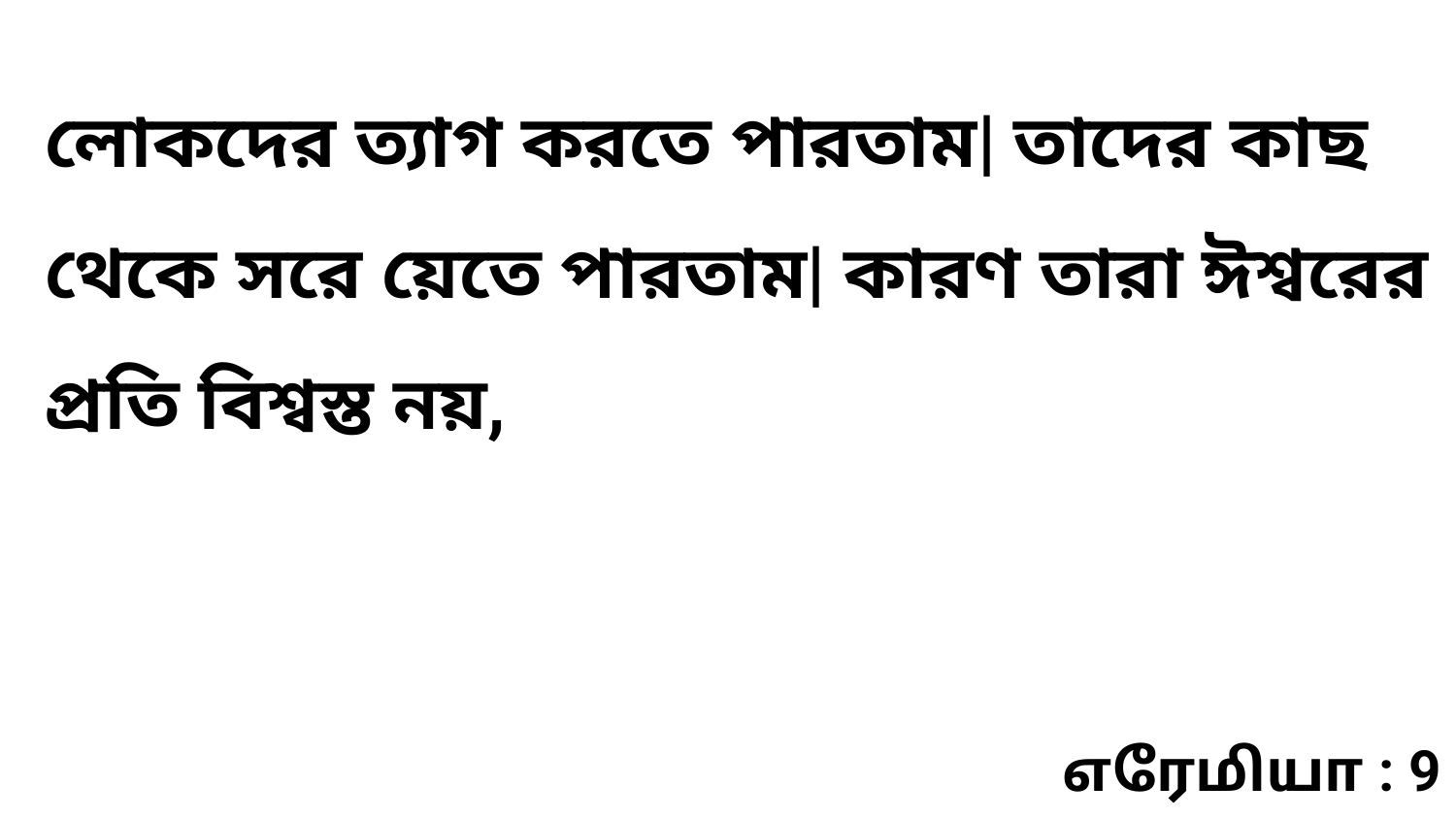

লোকদের ত্যাগ করতে পারতাম| তাদের কাছ থেকে সরে য়েতে পারতাম| কারণ তারা ঈশ্বরের প্রতি বিশ্বস্ত নয়,
எரேமியா : 9